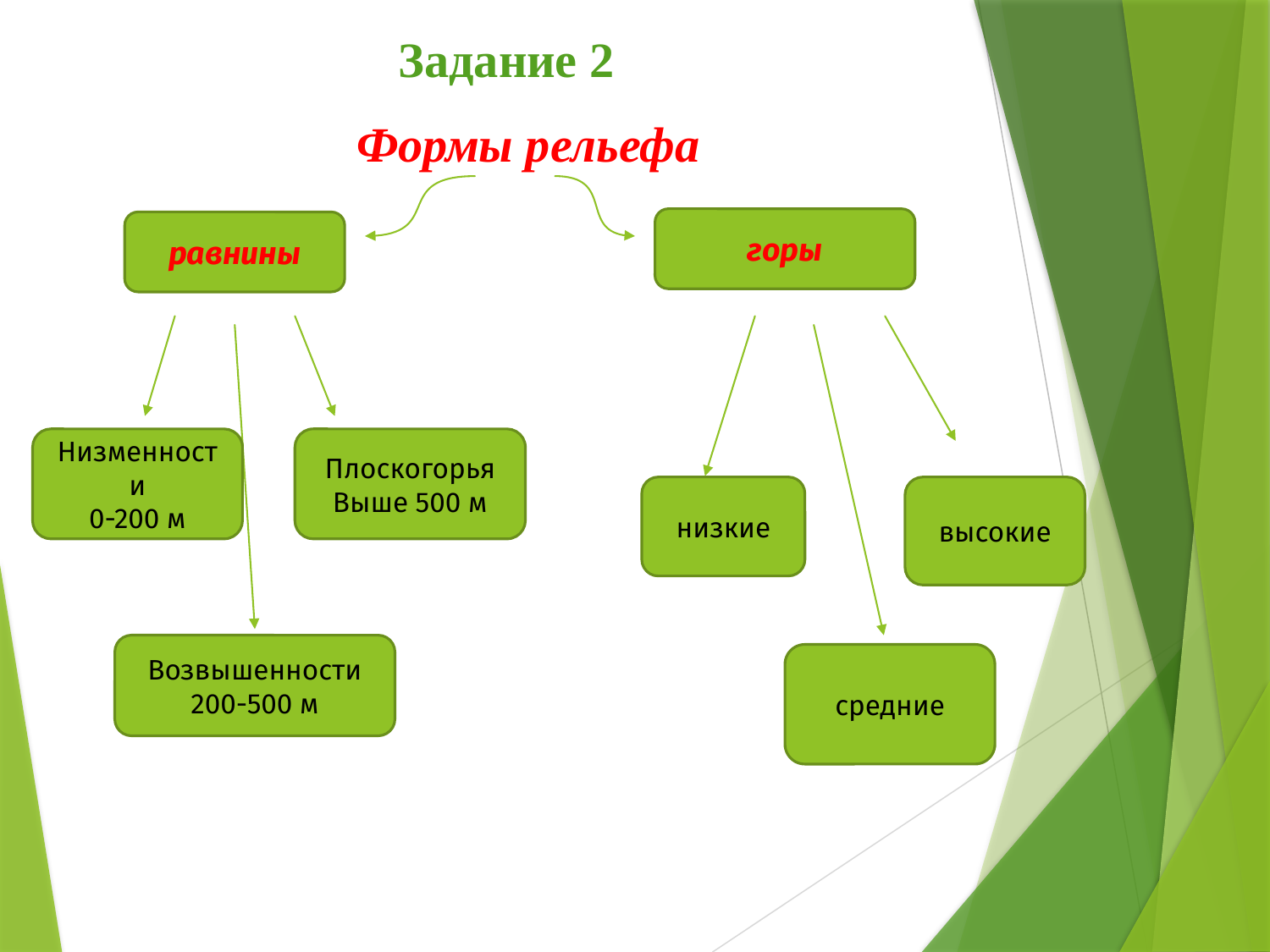

Задание 2
# Формы рельефа
горы
равнины
Низменности
0-200 м
Плоскогорья
Выше 500 м
низкие
высокие
Возвышенности
200-500 м
средние